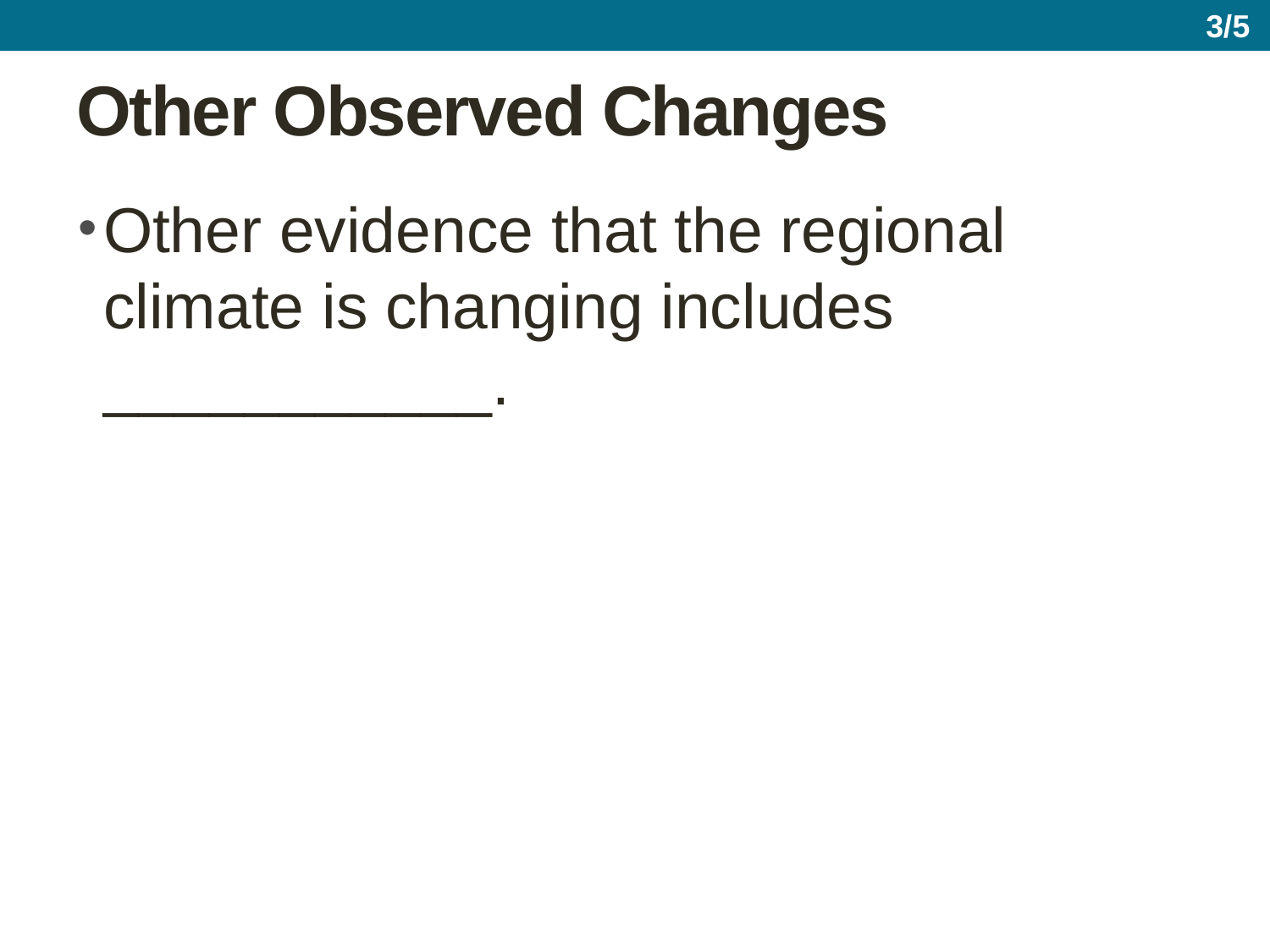

3/5
# Other Observed Changes

Other evidence that the regional climate is changing includes ___________.